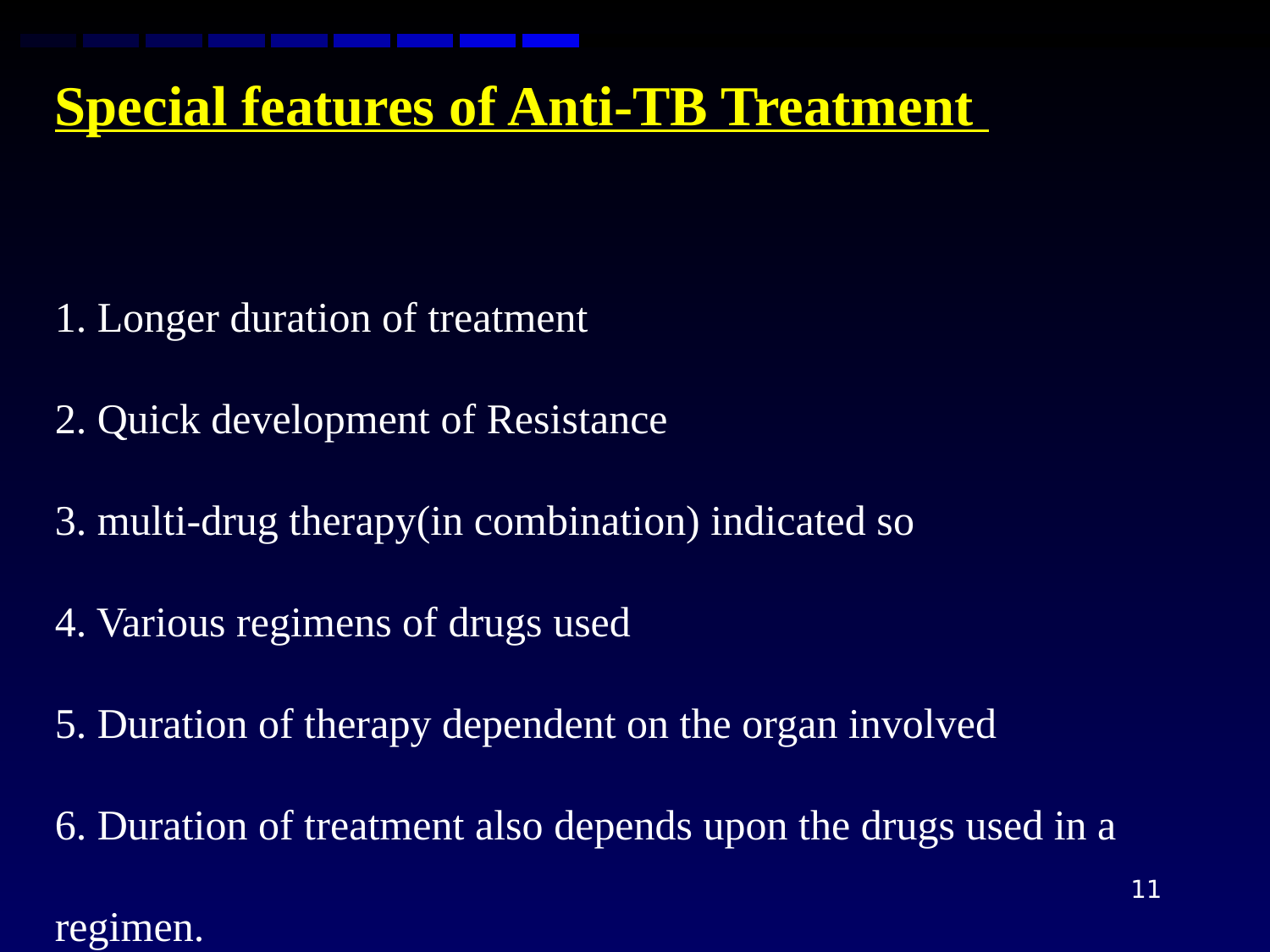

Special features of Anti-TB Treatment

1. Longer duration of treatment
2. Quick development of Resistance
3. multi-drug therapy(in combination) indicated so
4. Various regimens of drugs used
5. Duration of therapy dependent on the organ involved
6. Duration of treatment also depends upon the drugs used in a regimen.
11